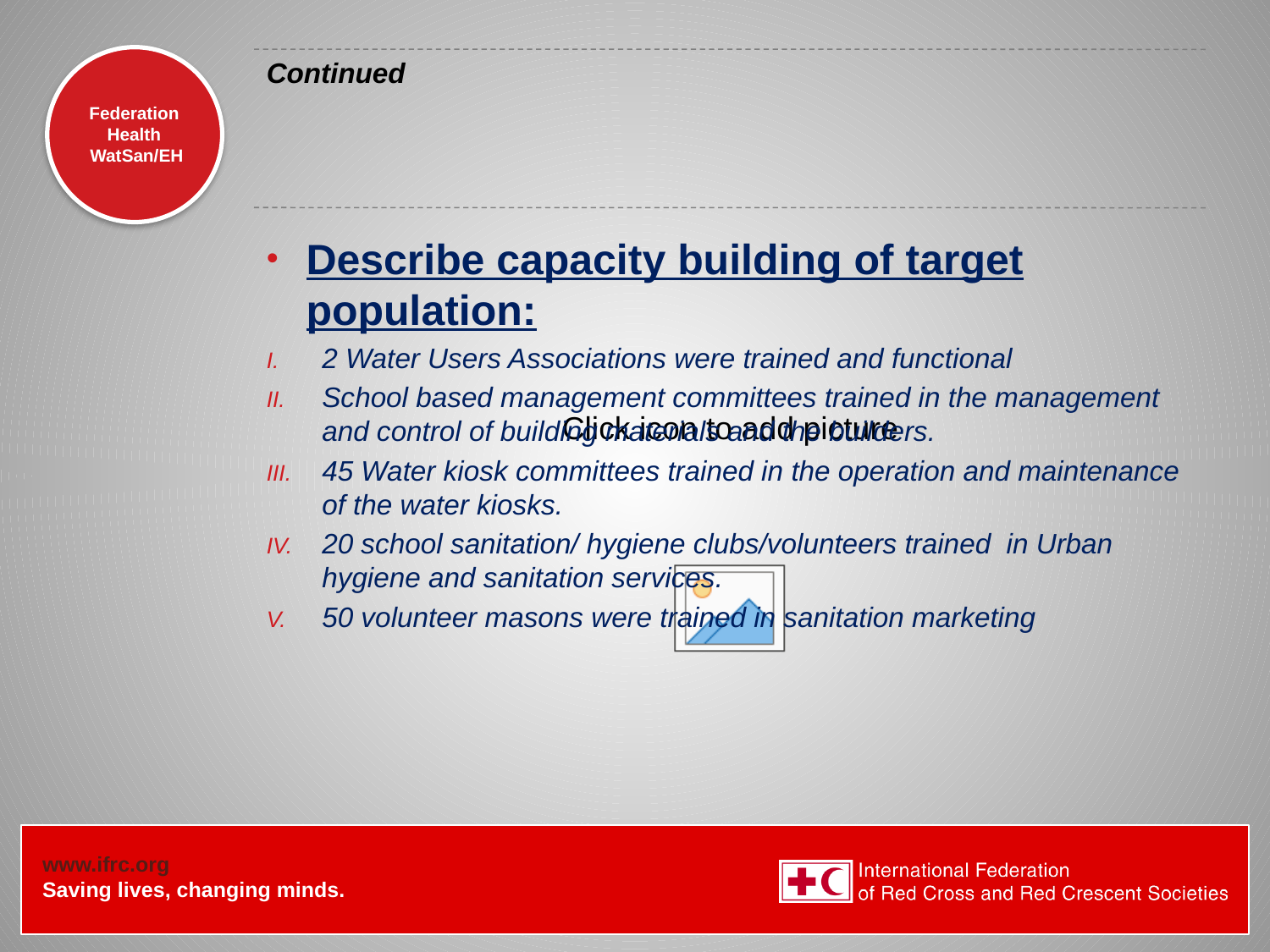

# Continued
Describe capacity building of target population:
2 Water Users Associations were trained and functional
School based management committees trained in the management and control of building materials and the builders.
45 Water kiosk committees trained in the operation and maintenance of the water kiosks.
20 school sanitation/ hygiene clubs/volunteers trained  in Urban hygiene and sanitation services.
50 volunteer masons were trained in sanitation marketing